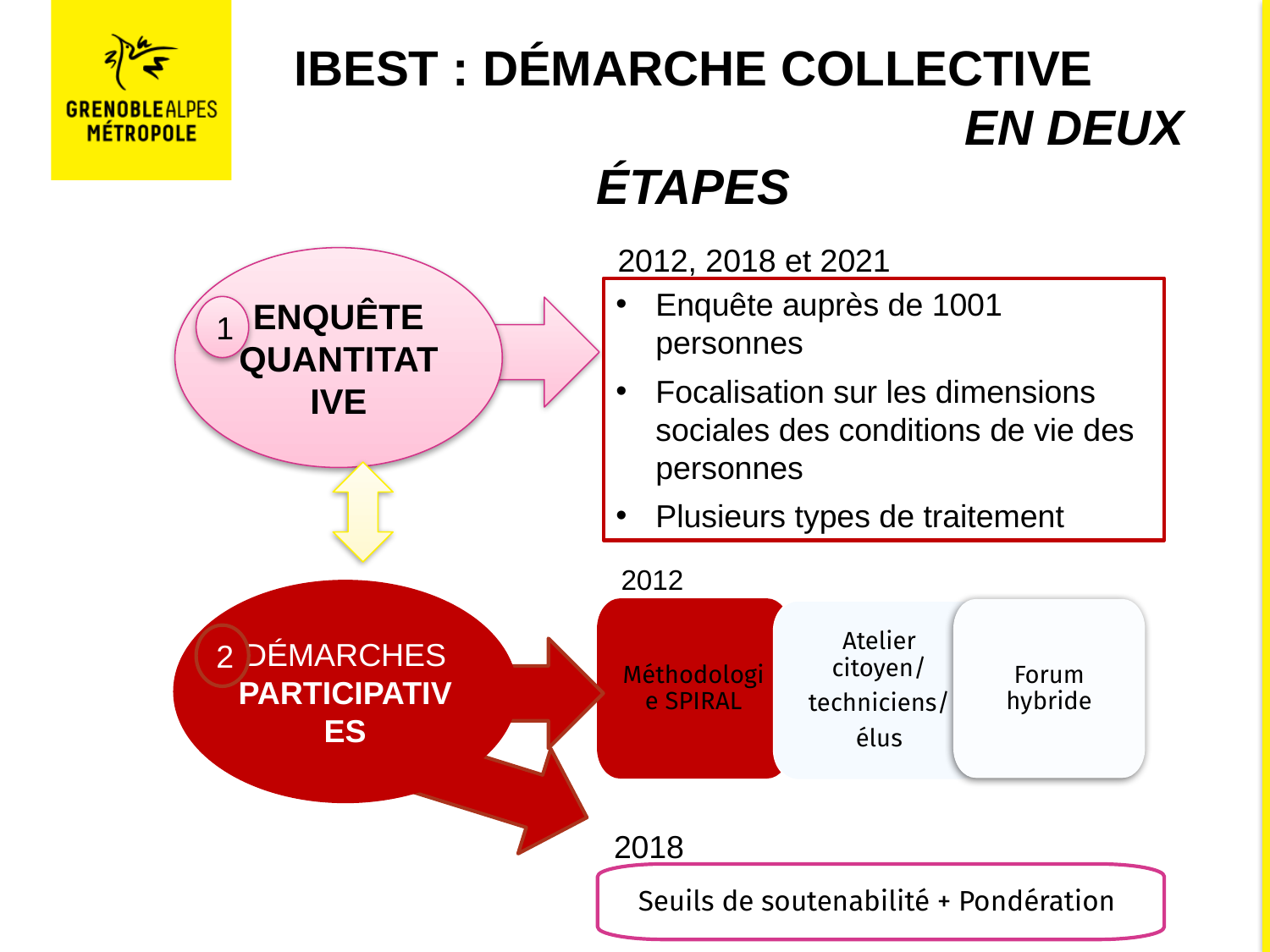

# IBEST : démarche collective en deux étapes
2012, 2018 et 2021
Enquête quantitative
Enquête auprès de 1001 personnes
Focalisation sur les dimensions sociales des conditions de vie des personnes
Plusieurs types de traitement
1

2012
Démarches participatives
Méthodologie SPIRAL
Forum hybride
Atelier citoyen/
techniciens/
élus
2

2018
Seuils de soutenabilité + Pondération